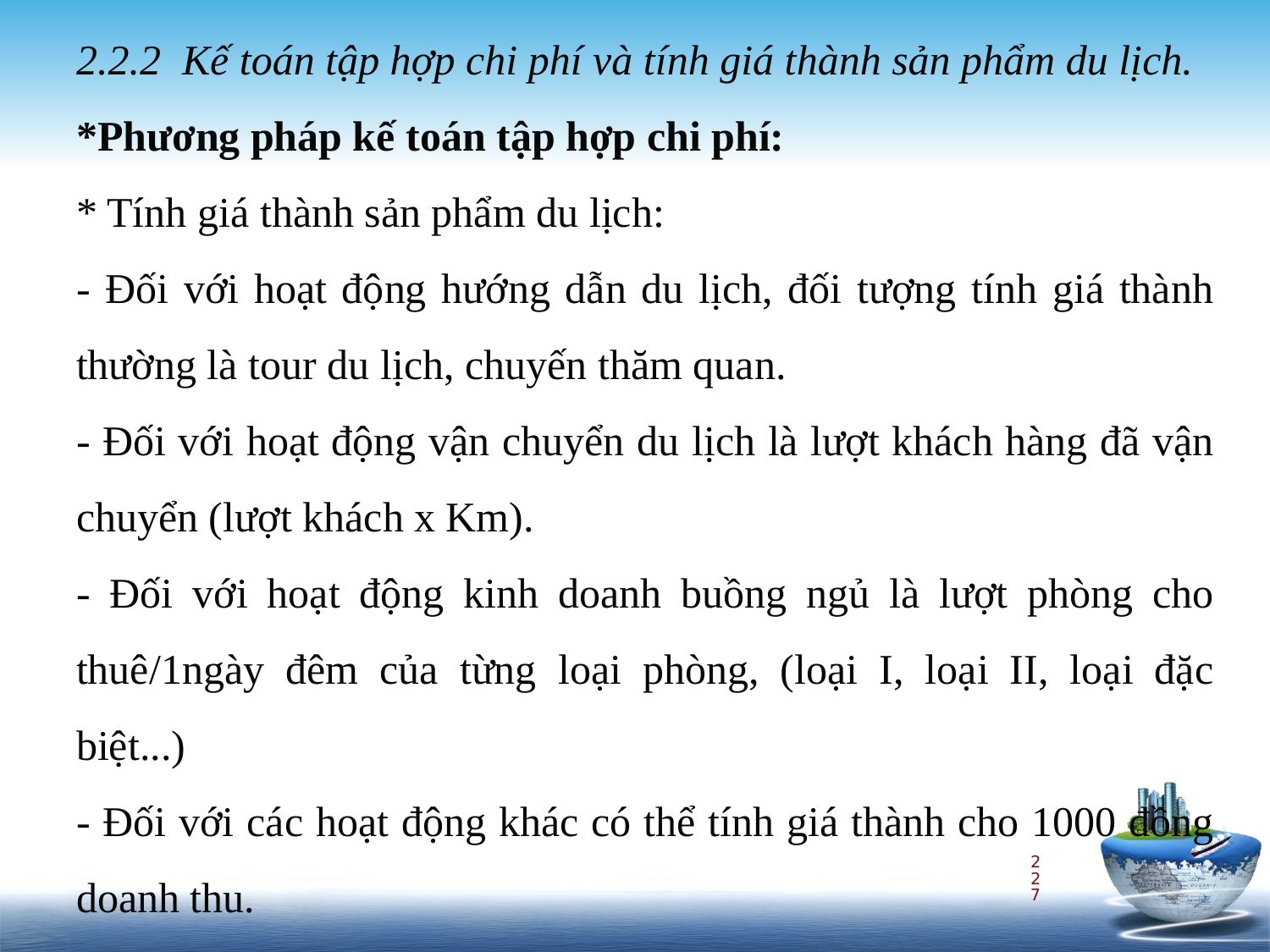

2.2.2  Kế toán tập hợp chi phí và tính giá thành sản phẩm du lịch.
*Phương pháp kế toán tập hợp chi phí:
* Tính giá thành sản phẩm du lịch:
- Đối với hoạt động hướng dẫn du lịch, đối tượng tính giá thành thường là tour du lịch, chuyến thăm quan.
- Đối với hoạt động vận chuyển du lịch là lượt khách hàng đã vận chuyển (lượt khách x Km).
- Đối với hoạt động kinh doanh buồng ngủ là lượt phòng cho thuê/1ngày đêm của từng loại phòng, (loại I, loại II, loại đặc biệt...)
- Đối với các hoạt động khác có thể tính giá thành cho 1000 đồng doanh thu.

227